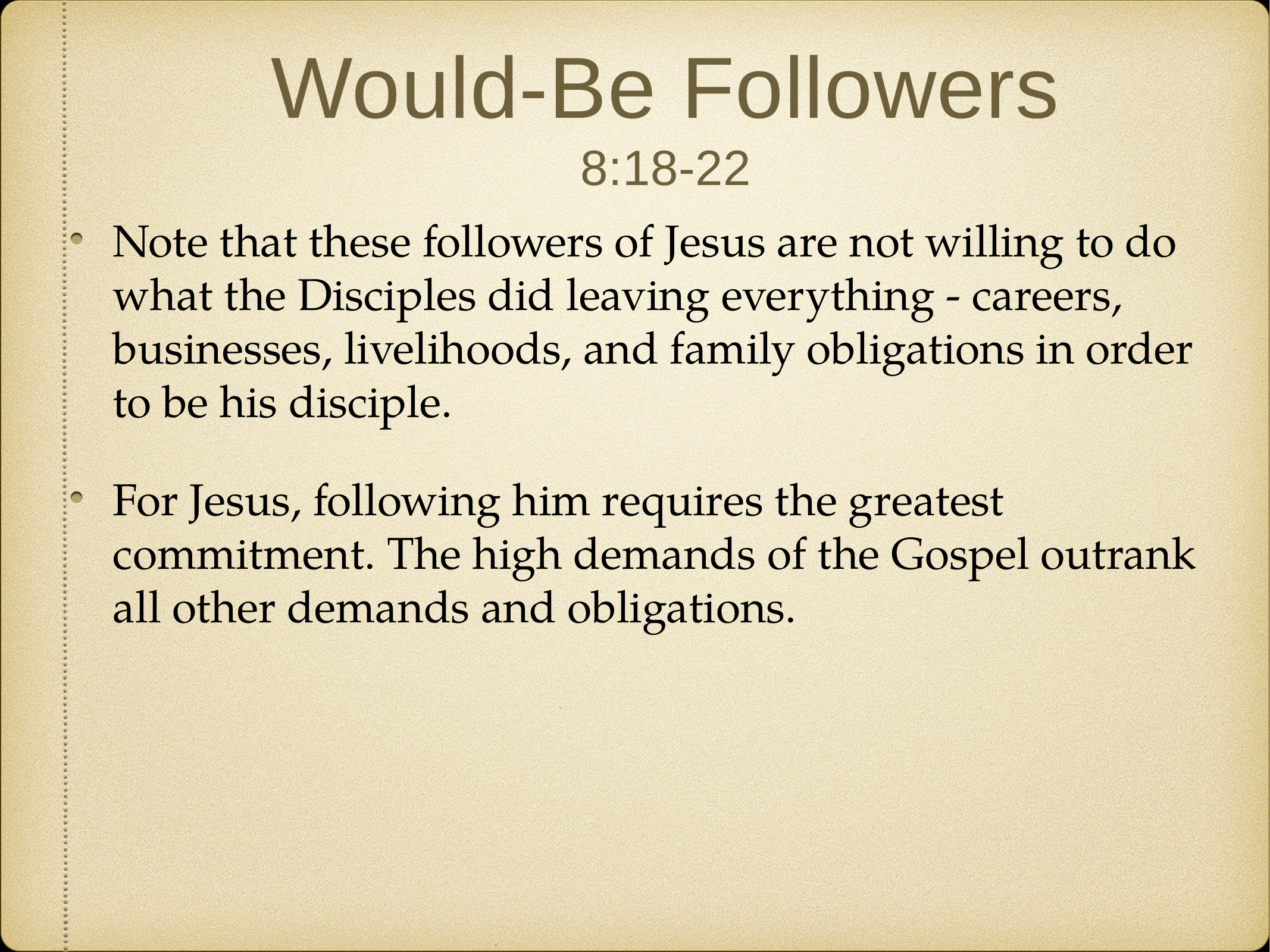

# Would-Be Followers
8:18-22
Note that these followers of Jesus are not willing to do what the Disciples did leaving everything - careers, businesses, livelihoods, and family obligations in order to be his disciple.
For Jesus, following him requires the greatest commitment. The high demands of the Gospel outrank all other demands and obligations.